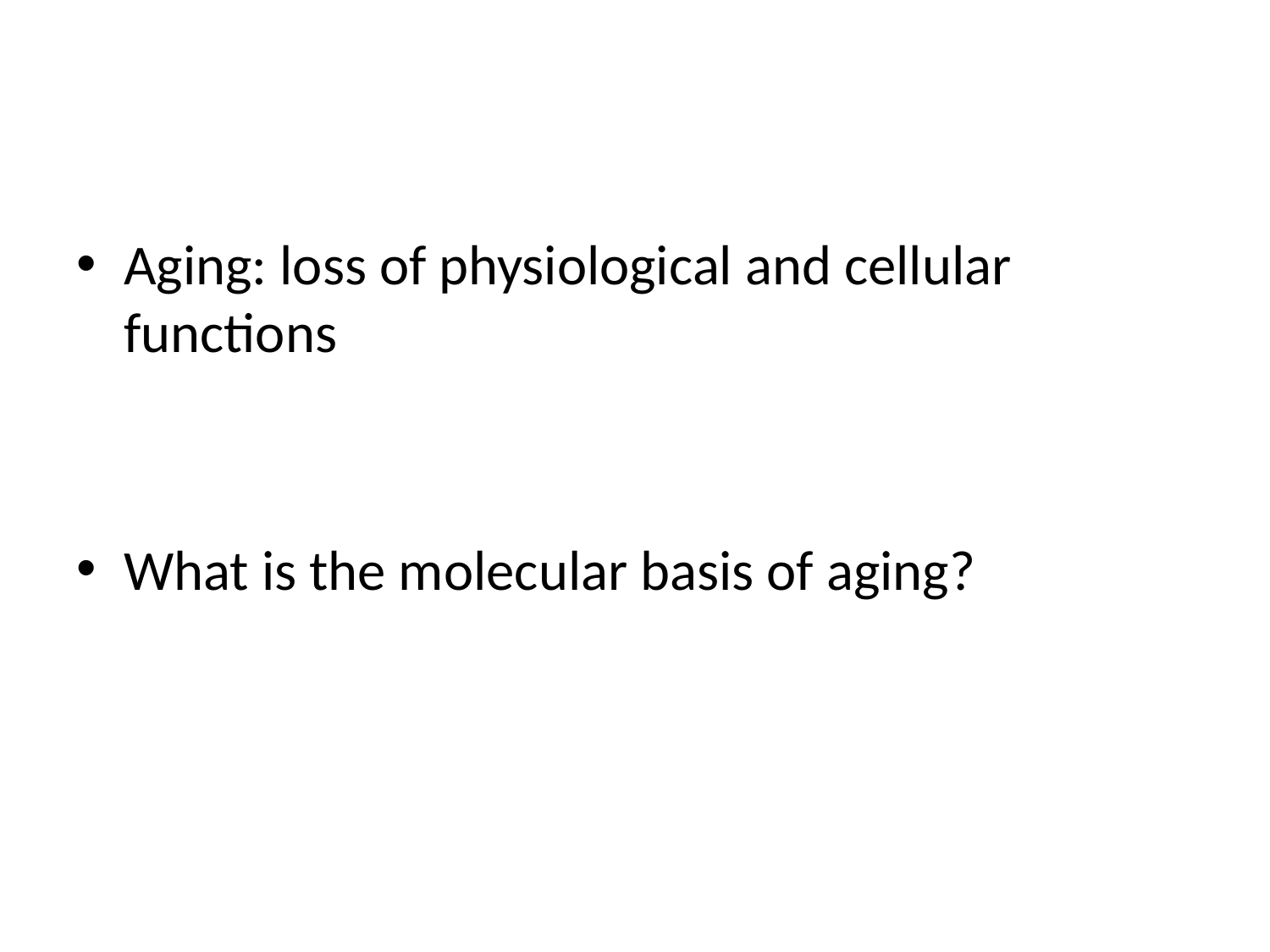

#
Aging: loss of physiological and cellular functions

What is the molecular basis of aging?